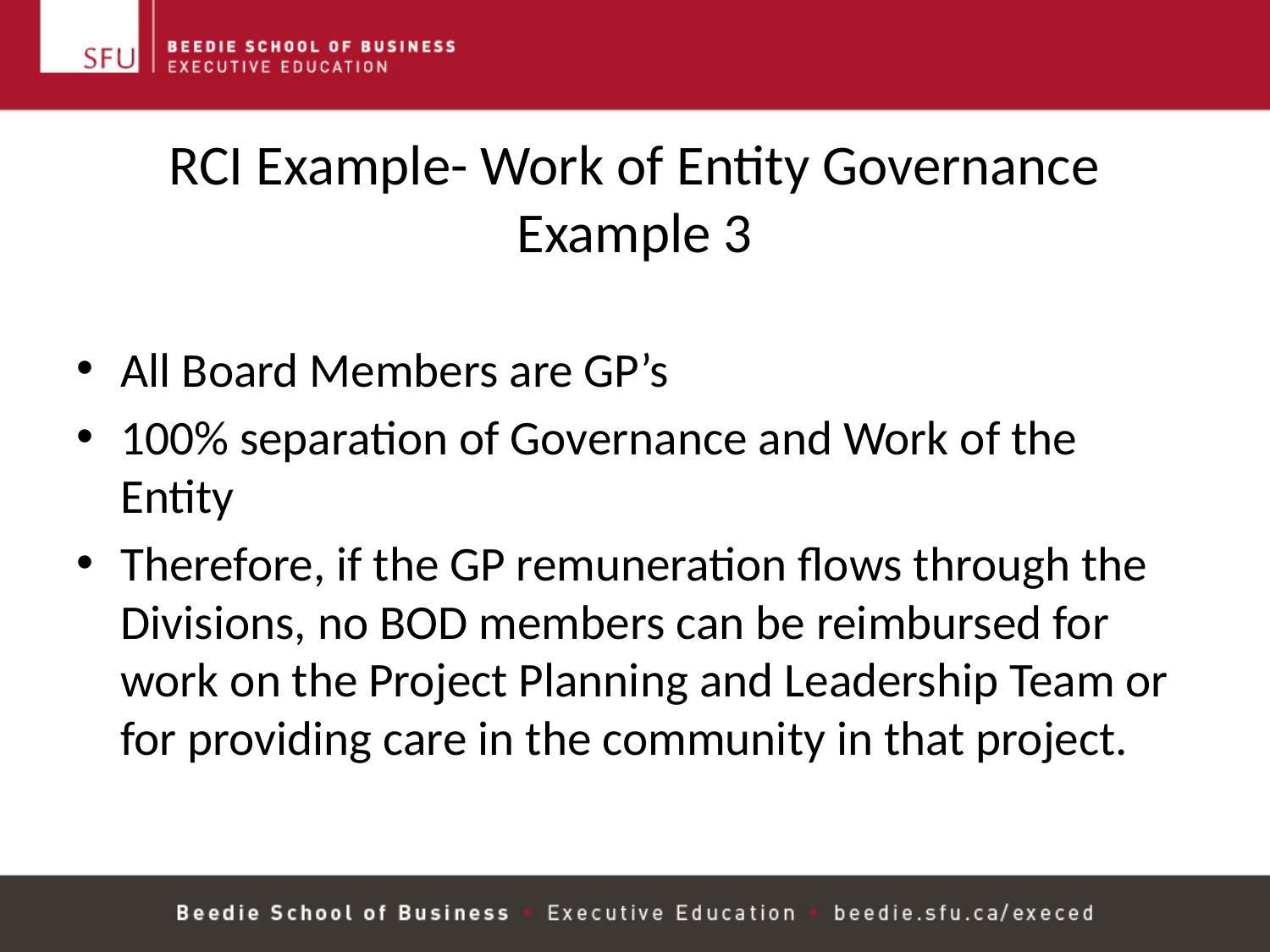

# RCI Example- Work of Entity Governance Example 3
All Board Members are GP’s
100% separation of Governance and Work of the Entity
Therefore, if the GP remuneration flows through the Divisions, no BOD members can be reimbursed for work on the Project Planning and Leadership Team or for providing care in the community in that project.